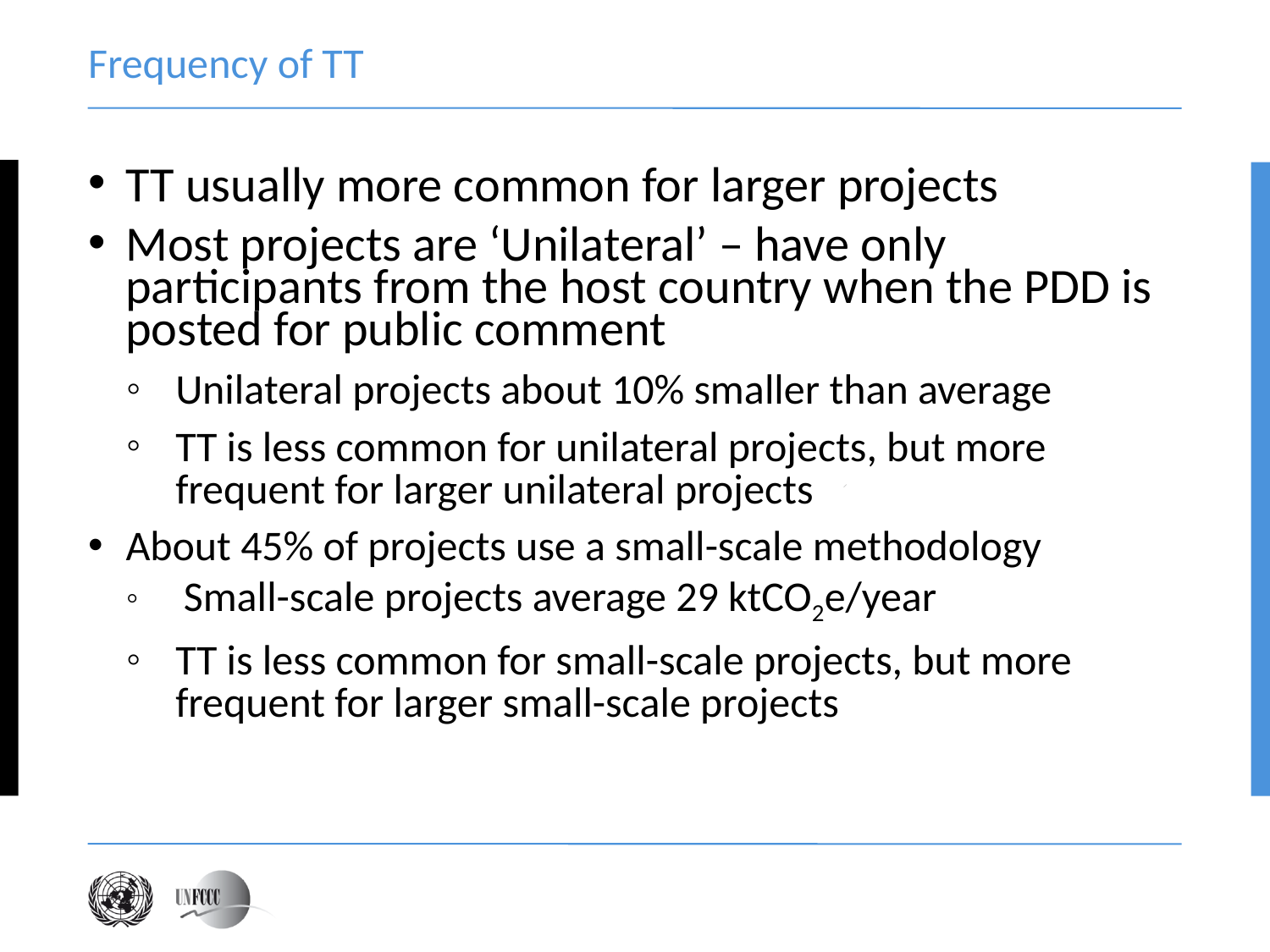

# Frequency of TT

TT usually more common for larger projects
Most projects are ‘Unilateral’ – have only participants from the host country when the PDD is posted for public comment
Unilateral projects about 10% smaller than average
TT is less common for unilateral projects, but more frequent for larger unilateral projects
About 45% of projects use a small-scale methodology
 Small-scale projects average 29 ktCO2e/year
TT is less common for small-scale projects, but more frequent for larger small-scale projects